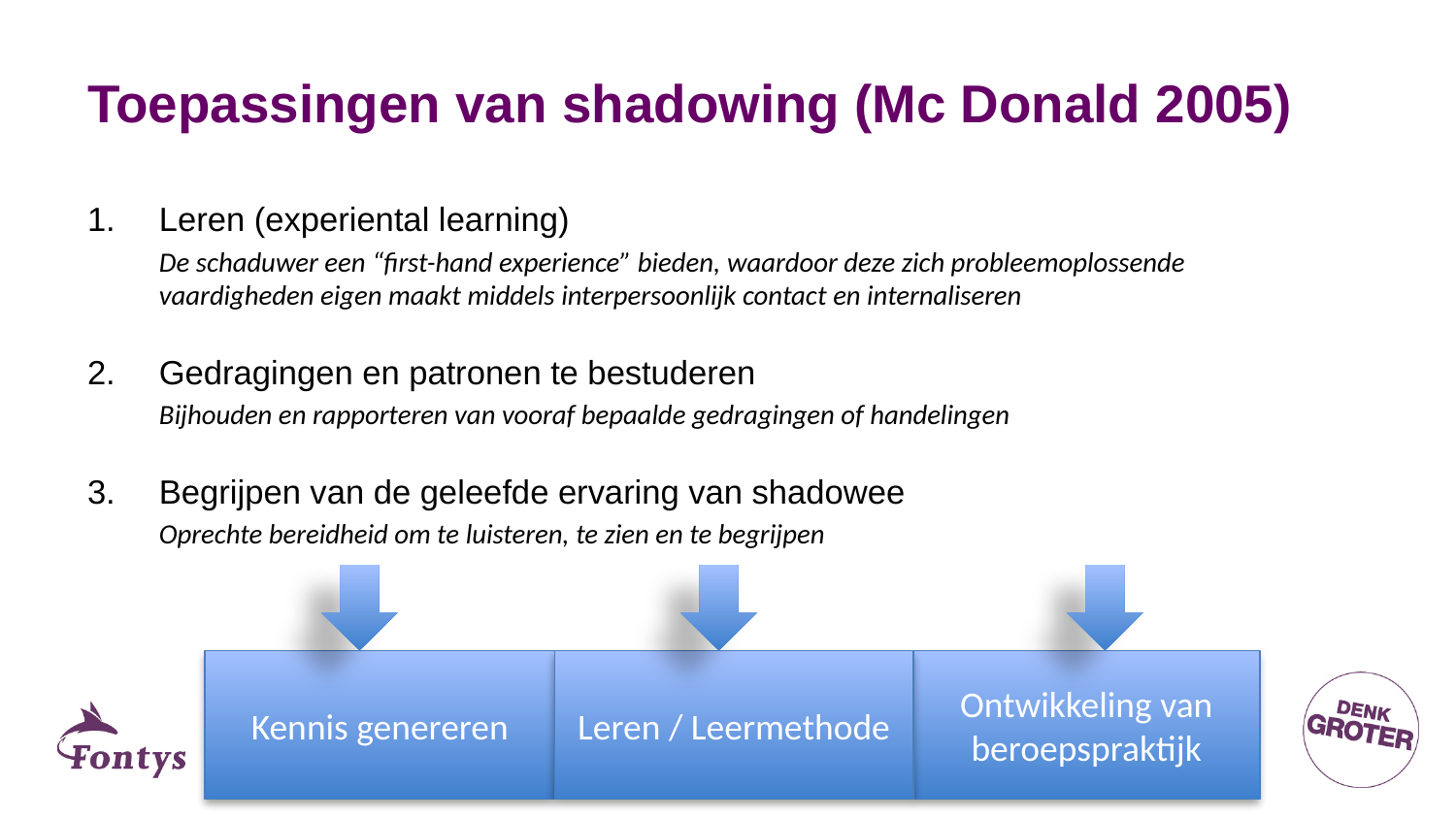

# Toepassingen van shadowing (Mc Donald 2005)
Leren (experiental learning)
De schaduwer een “first-hand experience” bieden, waardoor deze zich probleemoplossende vaardigheden eigen maakt middels interpersoonlijk contact en internaliseren
Gedragingen en patronen te bestuderen
Bijhouden en rapporteren van vooraf bepaalde gedragingen of handelingen
Begrijpen van de geleefde ervaring van shadowee
Oprechte bereidheid om te luisteren, te zien en te begrijpen

Kennis genereren
Leren / Leermethode
Ontwikkeling van beroepspraktijk